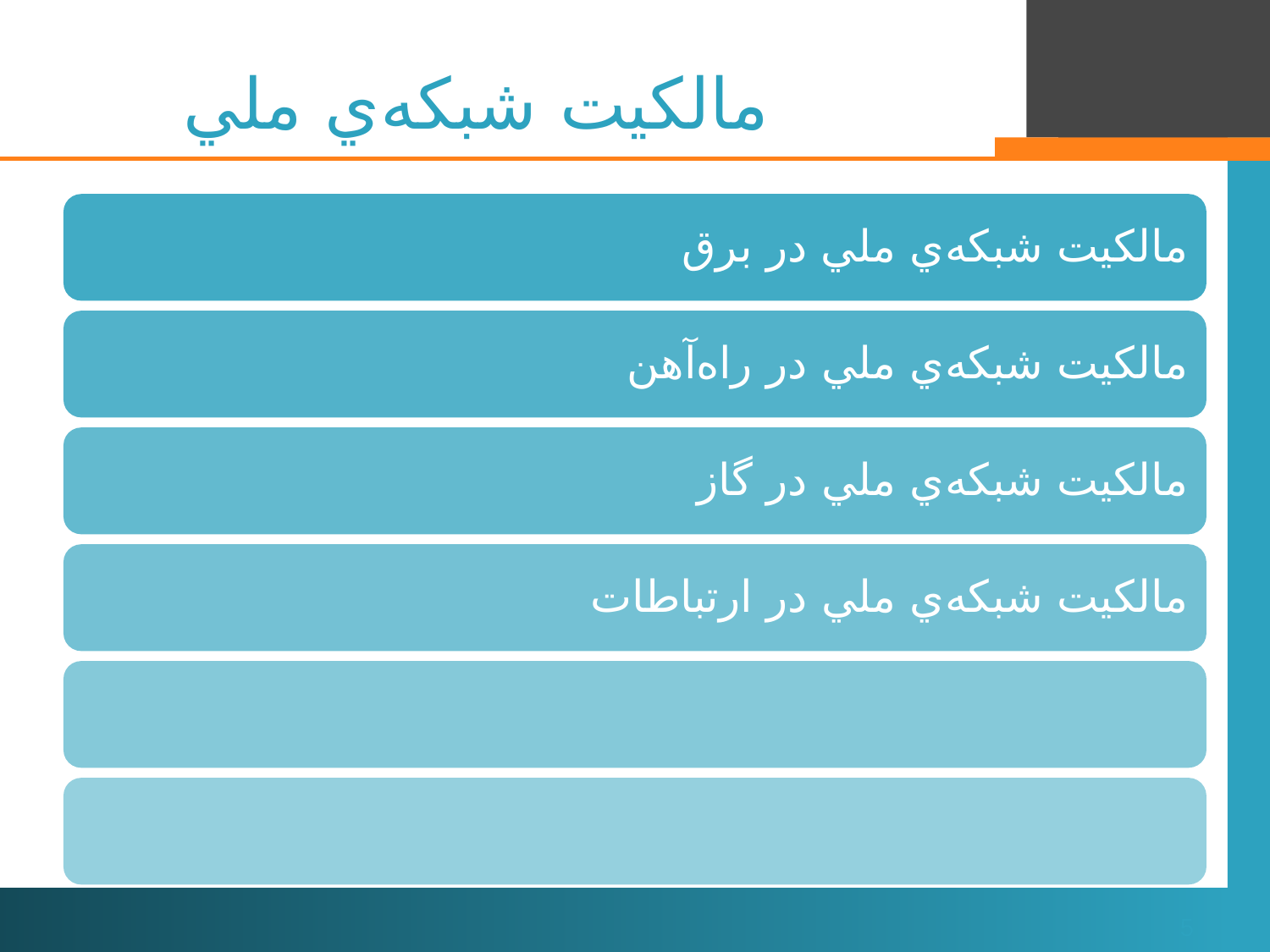

# مالكيت شبكه‌ي ملي
مالكيت شبكه‌ي ملي در برق
مالكيت شبكه‌ي ملي در راه‌آهن
مالكيت شبكه‌ي ملي در گاز
مالكيت شبكه‌ي ملي در ارتباطات

5